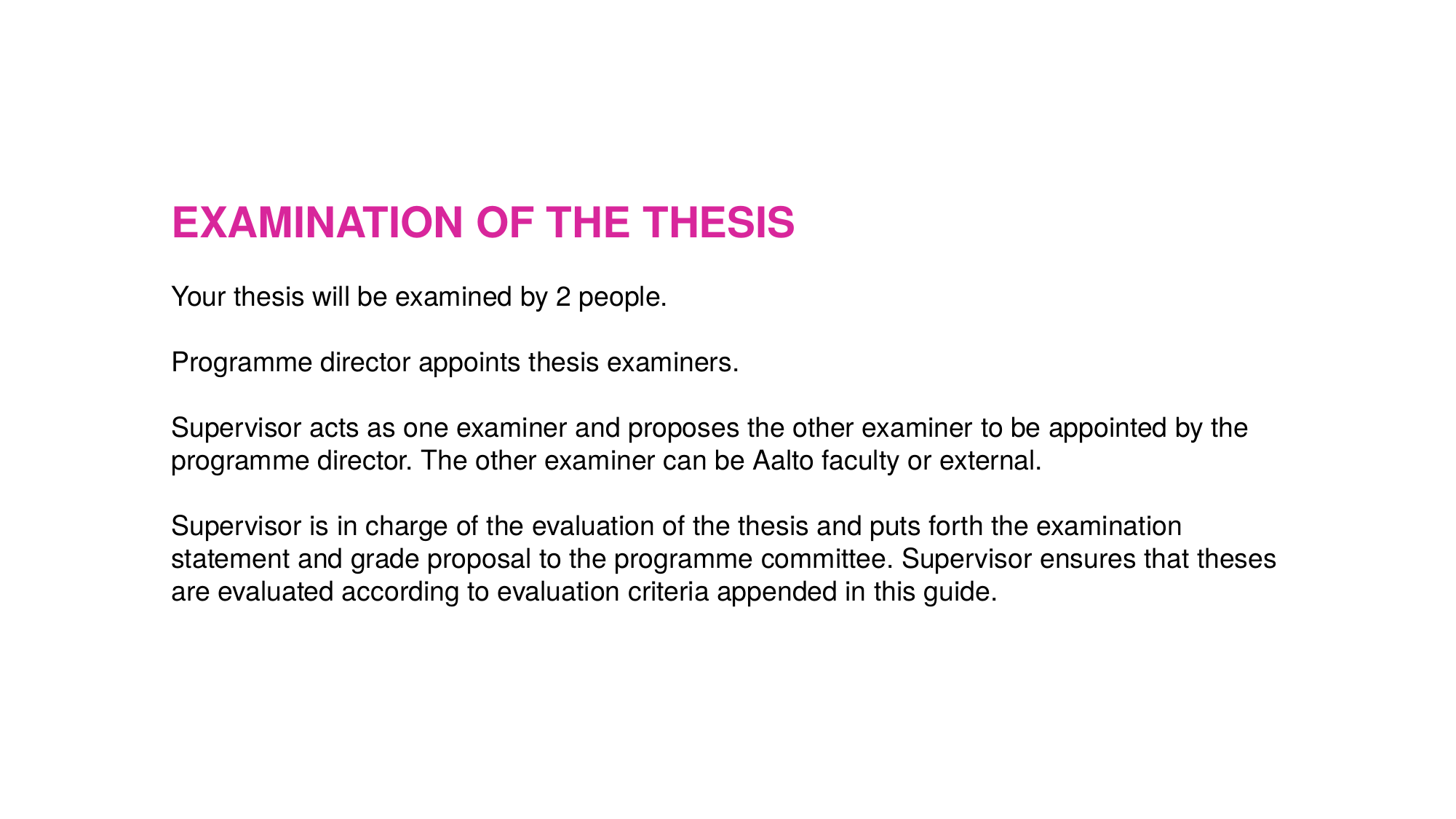

EXAMINATION OF THE THESIS

Your thesis will be examined by 2 people.

Programme director appoints thesis examiners.

Supervisor acts as one examiner and proposes the other examiner to be appointed by the programme director. The other examiner can be Aalto faculty or external.

Supervisor is in charge of the evaluation of the thesis and puts forth the examination statement and grade proposal to the programme committee. Supervisor ensures that theses are evaluated according to evaluation criteria appended in this guide.